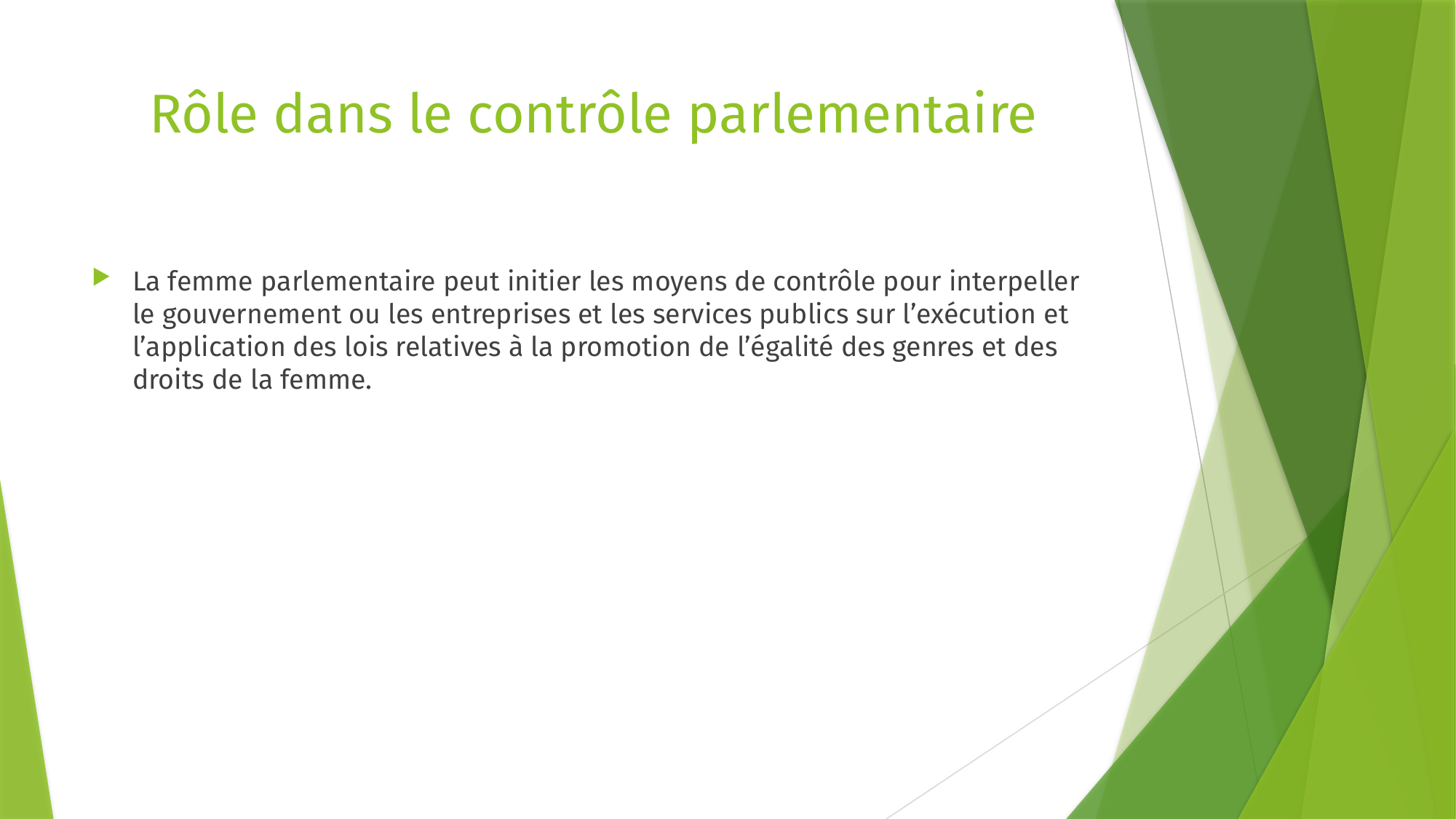

# Rôle dans le contrôle parlementaire
La femme parlementaire peut initier les moyens de contrôle pour interpeller le gouvernement ou les entreprises et les services publics sur l’exécution et l’application des lois relatives à la promotion de l’égalité des genres et des droits de la femme.